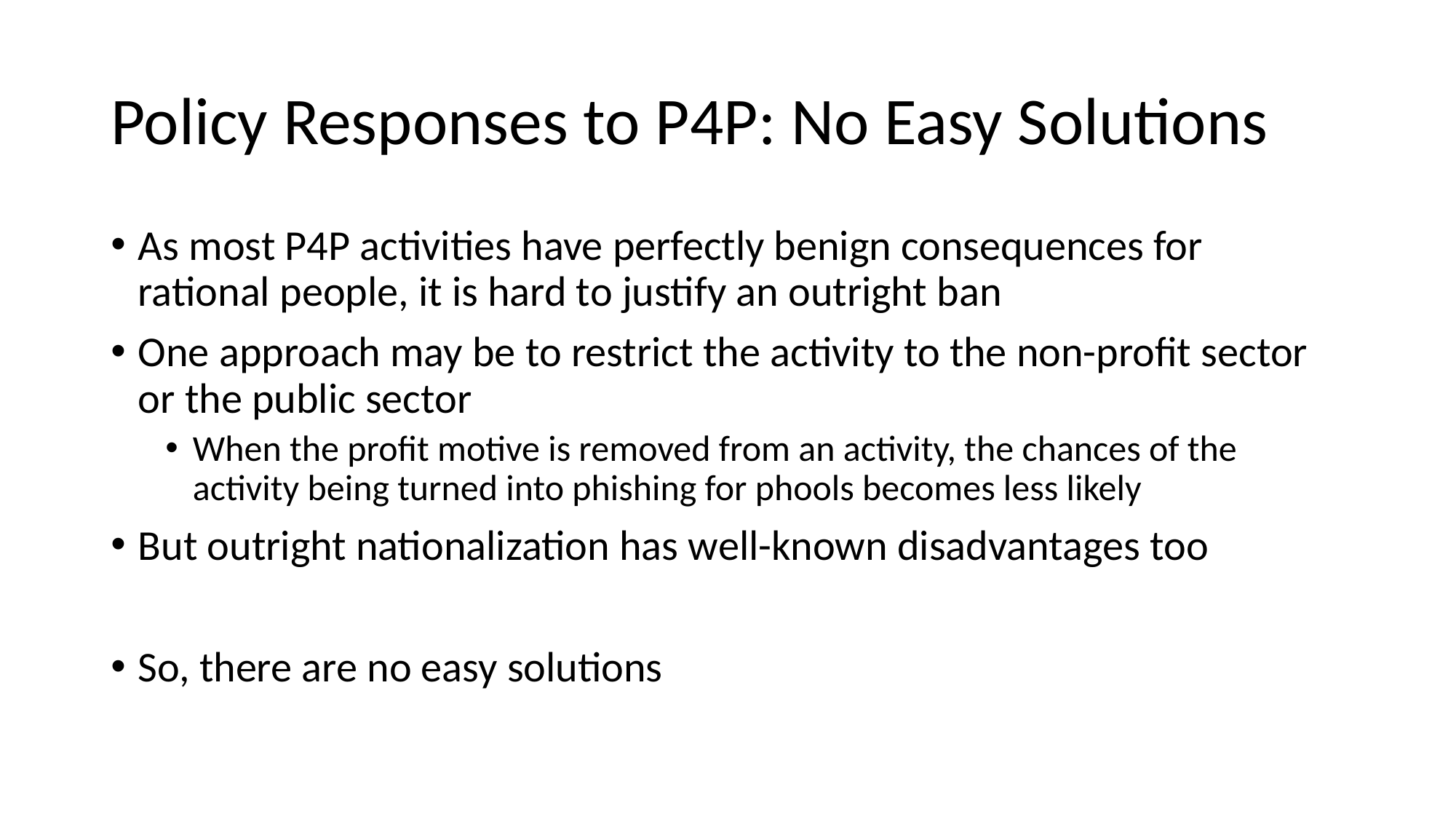

# Policy Responses to P4P: No Easy Solutions
As most P4P activities have perfectly benign consequences for rational people, it is hard to justify an outright ban
One approach may be to restrict the activity to the non-profit sector or the public sector
When the profit motive is removed from an activity, the chances of the activity being turned into phishing for phools becomes less likely
But outright nationalization has well-known disadvantages too

So, there are no easy solutions